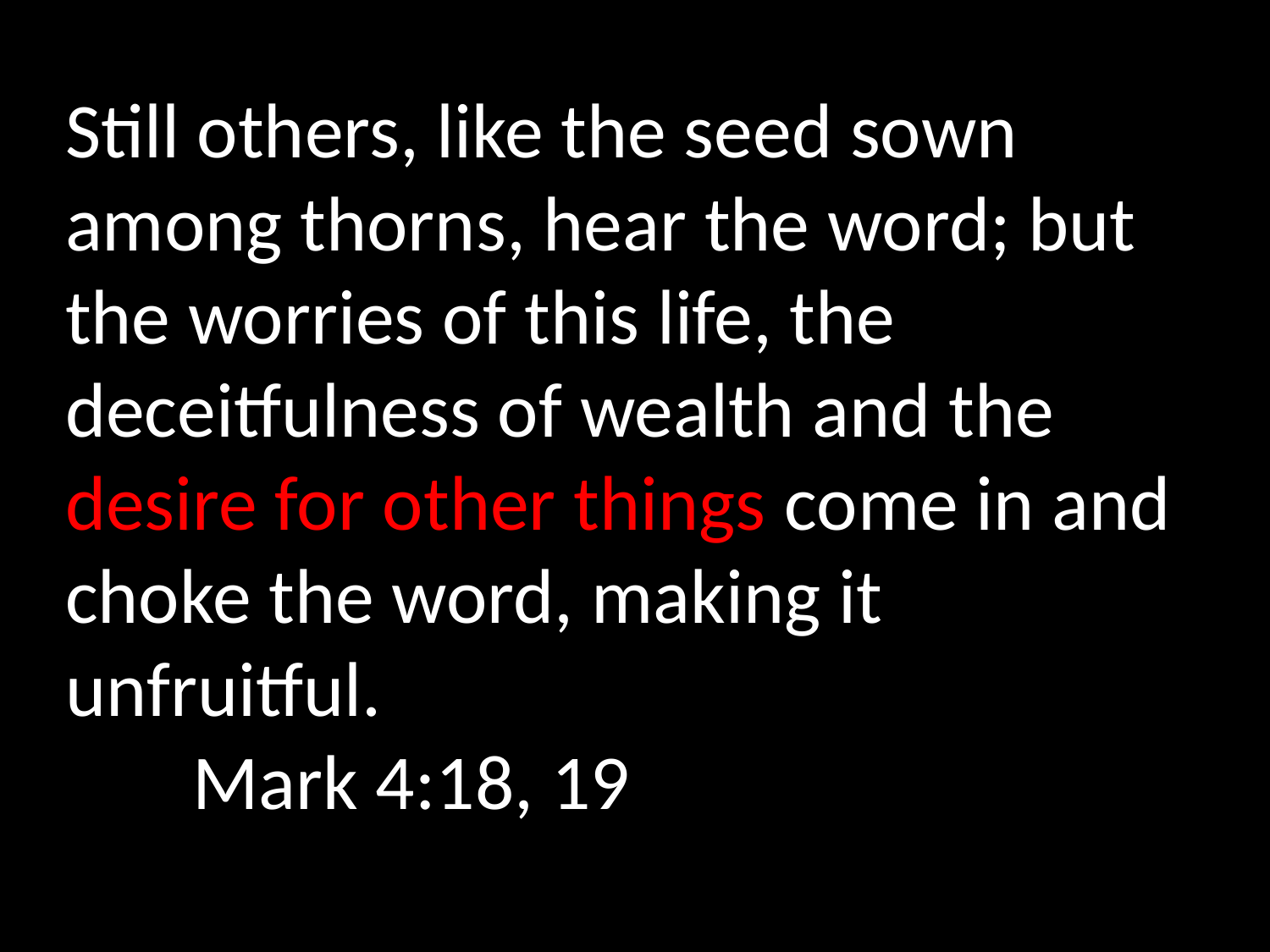

Still others, like the seed sown among thorns, hear the word; but the worries of this life, the deceitfulness of wealth and the desire for other things come in and choke the word, making it unfruitful.
	Mark 4:18, 19